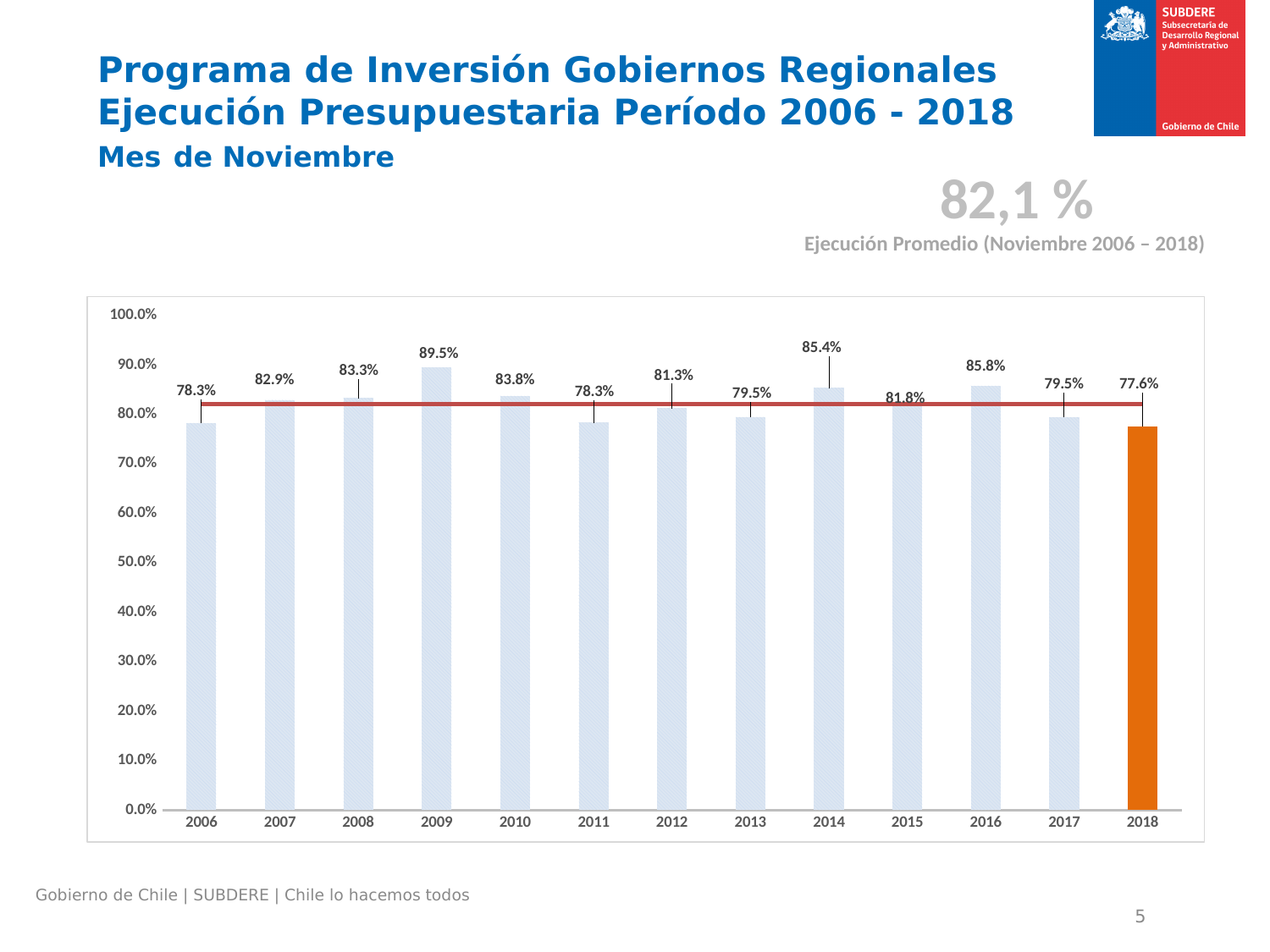

# Programa de Inversión Gobiernos Regionales Ejecución Presupuestaria Período 2006 - 2018 Mes de Noviembre
82,1 %
Ejecución Promedio (Noviembre 2006 – 2018)

### Chart

| Category |  |  |
|---|---|---|
| 2006 | 0.7827650350476566 | 0.8208251123628577 |
| 2007 | 0.829437658323839 | 0.8208251123628577 |
| 2008 | 0.8332933316616933 | 0.8208251123628577 |
| 2009 | 0.8951252225475242 | 0.8208251123628577 |
| 2010 | 0.8375627497130871 | 0.8208251123628577 |
| 2011 | 0.7834780196708124 | 0.8208251123628577 |
| 2012 | 0.8131281266992081 | 0.8208251123628577 |
| 2013 | 0.7949306068954157 | 0.8208251123628577 |
| 2014 | 0.8541737110269444 | 0.8208251123628577 |
| 2015 | 0.817587849582545 | 0.8208251123628577 |
| 2016 | 0.858164384666436 | 0.8208251123628577 |
| 2017 | 0.7945865887764758 | 0.8208251123628577 |
| 2018 | 0.7764931761055122 | 0.8208251123628577 |
Gobierno de Chile | SUBDERE | Chile lo hacemos todos
5